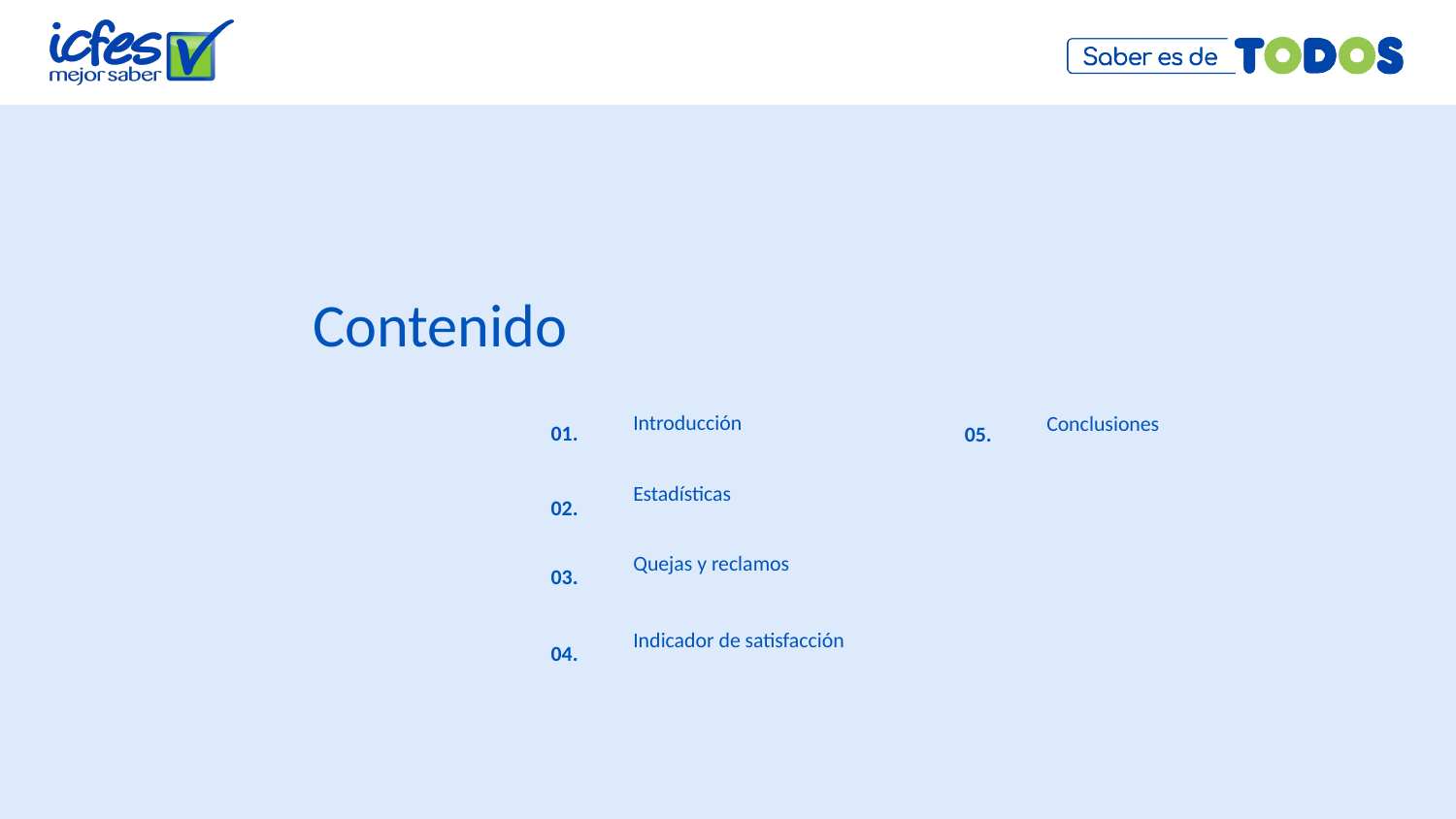

# Contenido
Introducción
Conclusiones
01.
05.
Estadísticas

02.

Quejas y reclamos

03.

Indicador de satisfacción

04.